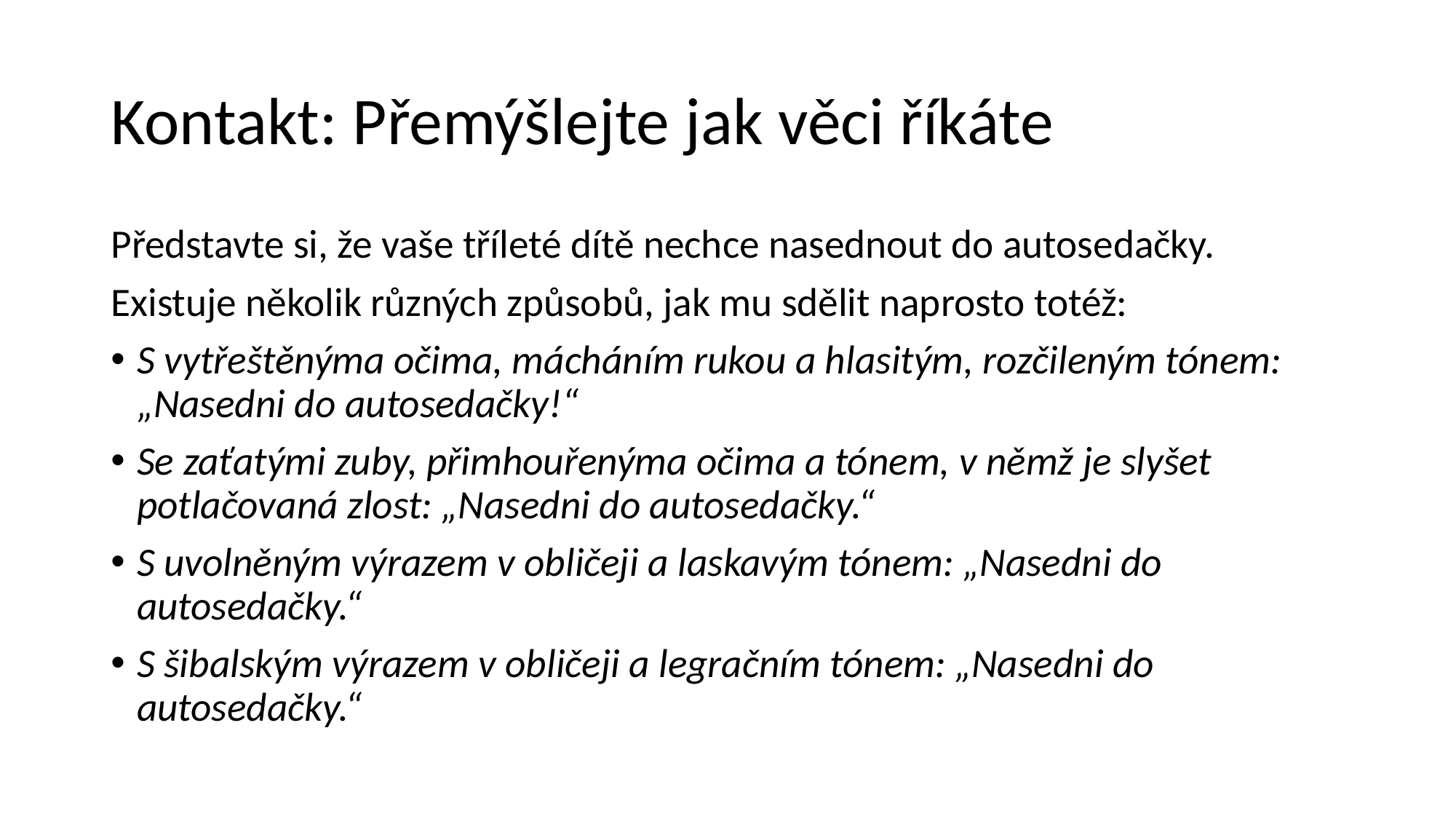

# Kontakt: Přemýšlejte jak věci říkáte
Představte si, že vaše tříleté dítě nechce nasednout do autosedačky.
Existuje několik různých způsobů, jak mu sdělit naprosto totéž:
S vytřeštěnýma očima, mácháním rukou a hlasitým, rozčileným tónem: „Nasedni do autosedačky!“
Se zaťatými zuby, přimhouřenýma očima a tónem, v němž je slyšet potlačovaná zlost: „Nasedni do autosedačky.“
S uvolněným výrazem v obličeji a laskavým tónem: „Nasedni do autosedačky.“
S šibalským výrazem v obličeji a legračním tónem: „Nasedni do autosedačky.“